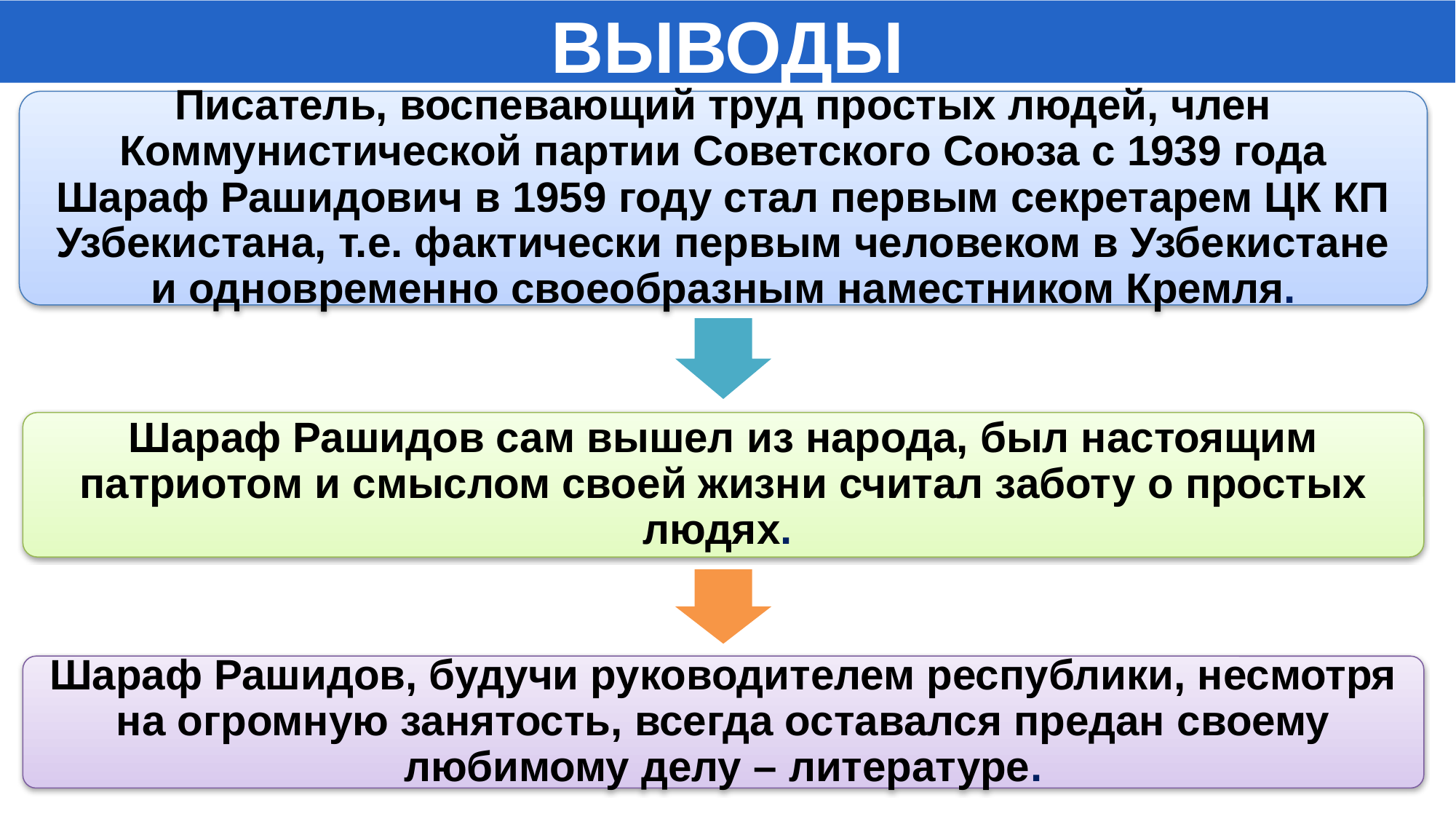

ВЫВОДЫ
Писатель, воспевающий труд простых людей, член Коммунистической партии Советского Союза с 1939 года Шараф Рашидович в 1959 году стал первым секретарем ЦК КП Узбекистана, т.е. фактически первым человеком в Узбекистане и одновременно своеобразным наместником Кремля.

Шараф Рашидов сам вышел из народа, был настоящим патриотом и смыслом своей жизни считал заботу о простых людях.

Шараф Рашидов, будучи руководителем республики, несмотря на огромную занятость, всегда оставался предан своему любимому делу – литературе.